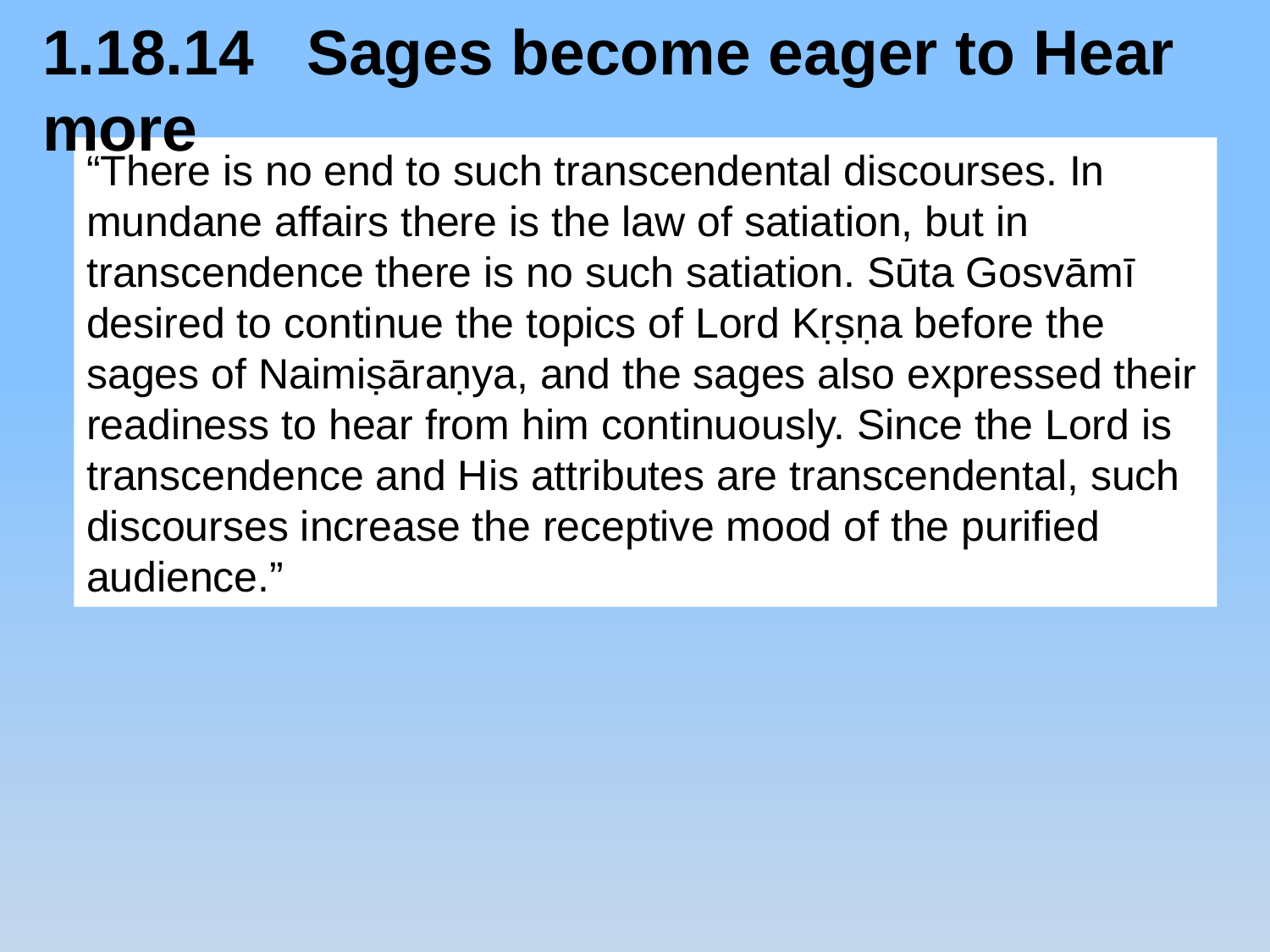

1.18.14   Sages become eager to Hear more

“There is no end to such transcendental discourses. In mundane affairs there is the law of satiation, but in transcendence there is no such satiation. Sūta Gosvāmī desired to continue the topics of Lord Kṛṣṇa before the sages of Naimiṣāraṇya, and the sages also expressed their readiness to hear from him continuously. Since the Lord is transcendence and His attributes are transcendental, such discourses increase the receptive mood of the purified audience.”